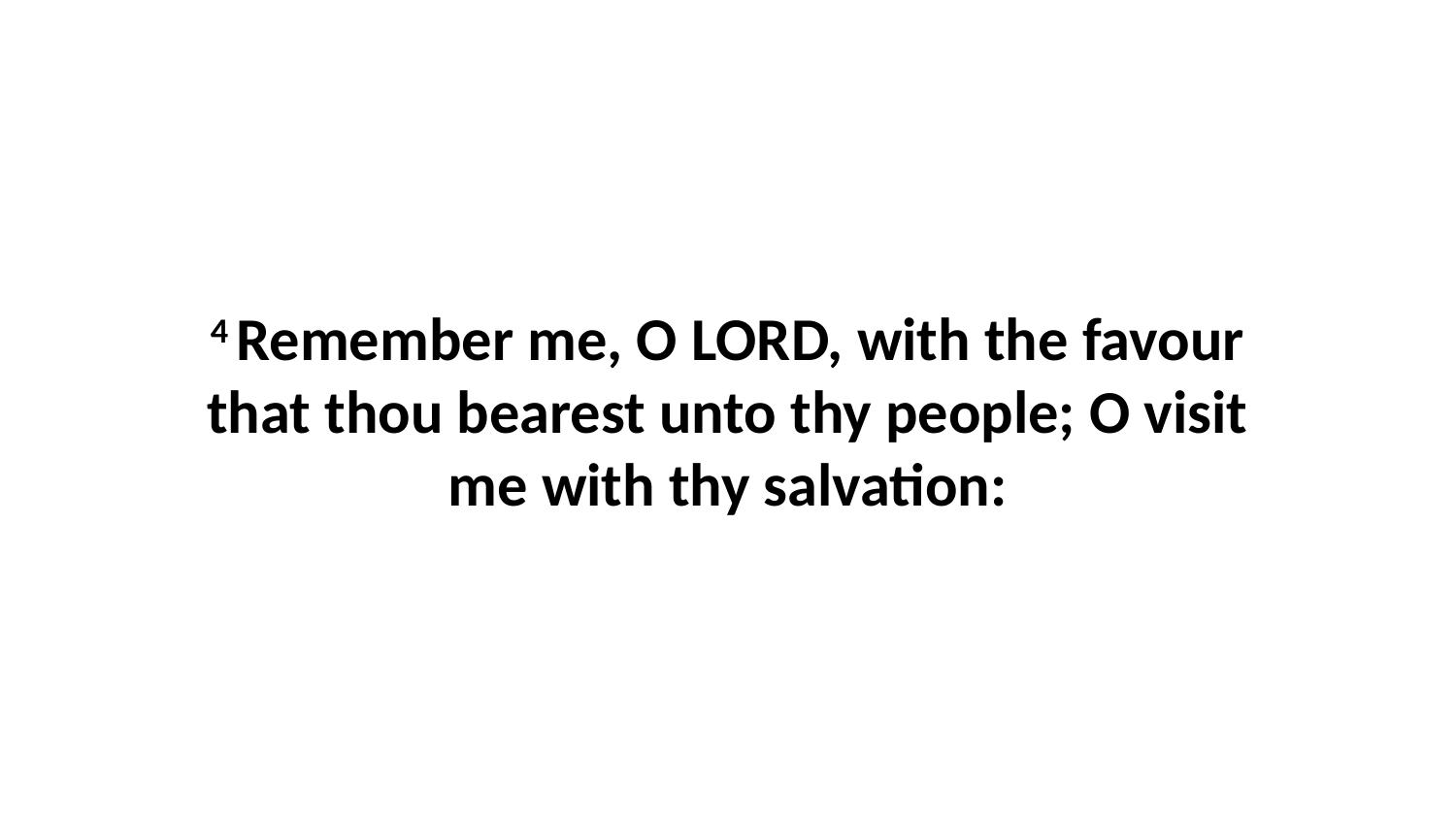

4 Remember me, O LORD, with the favour that thou bearest unto thy people; O visit me with thy salvation: